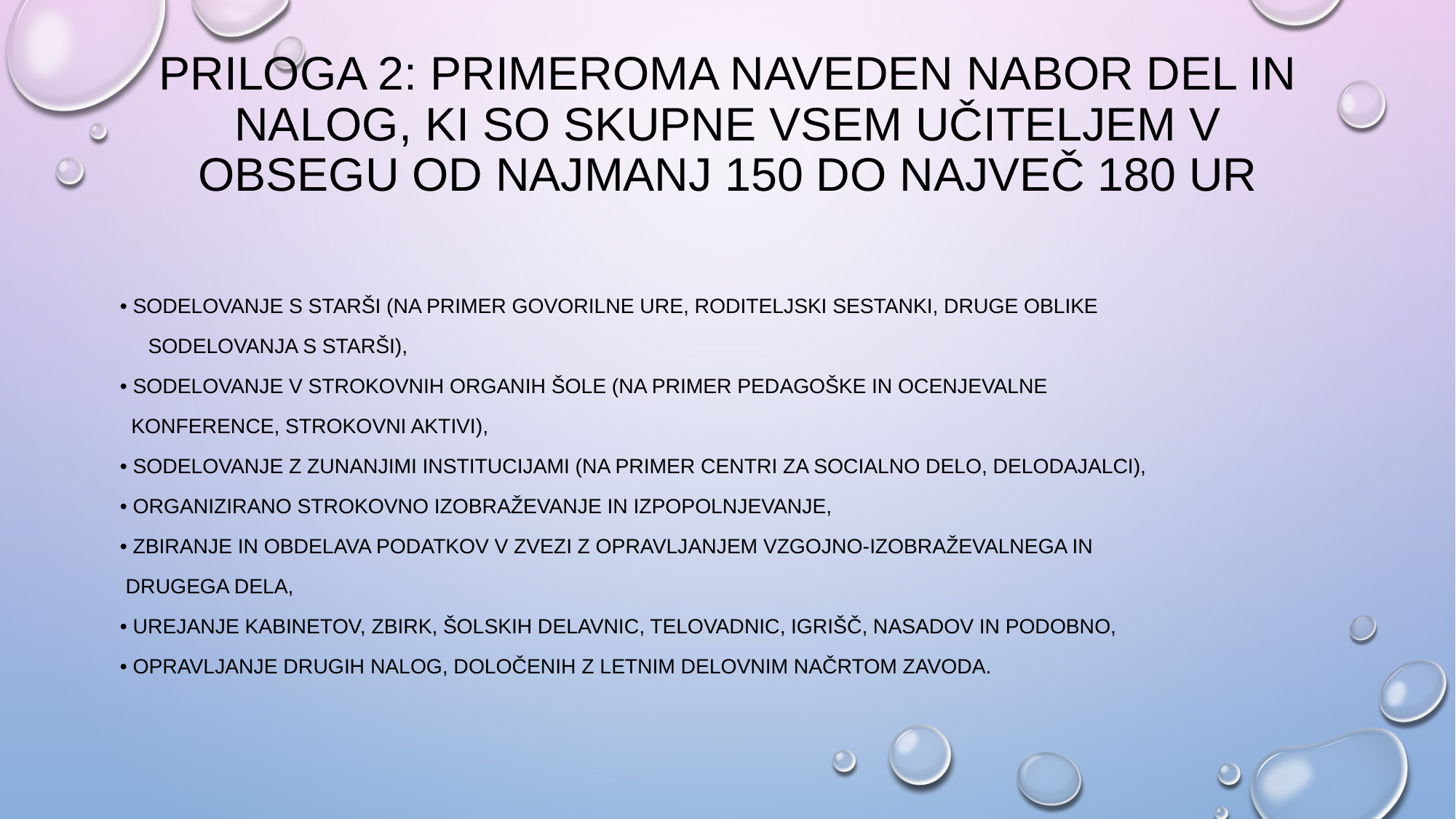

# Priloga 2: Primeroma naveden nabor del in nalog, ki so skupne vsem učiteljem v obsegu od najmanj 150 do največ 180 ur
• sodelovanje s starši (na primer govorilne ure, roditeljski sestanki, druge oblike
     sodelovanja s starši),
• sodelovanje v strokovnih organih šole (na primer pedagoške in ocenjevalne
  konference, strokovni aktivi),
• sodelovanje z zunanjimi institucijami (na primer centri za socialno delo, delodajalci),
• organizirano strokovno izobraževanje in izpopolnjevanje,
• zbiranje in obdelava podatkov v zvezi z opravljanjem vzgojno-izobraževalnega in
 drugega dela,
• urejanje kabinetov, zbirk, šolskih delavnic, telovadnic, igrišč, nasadov in podobno,
• opravljanje drugih nalog, določenih z letnim delovnim načrtom zavoda.